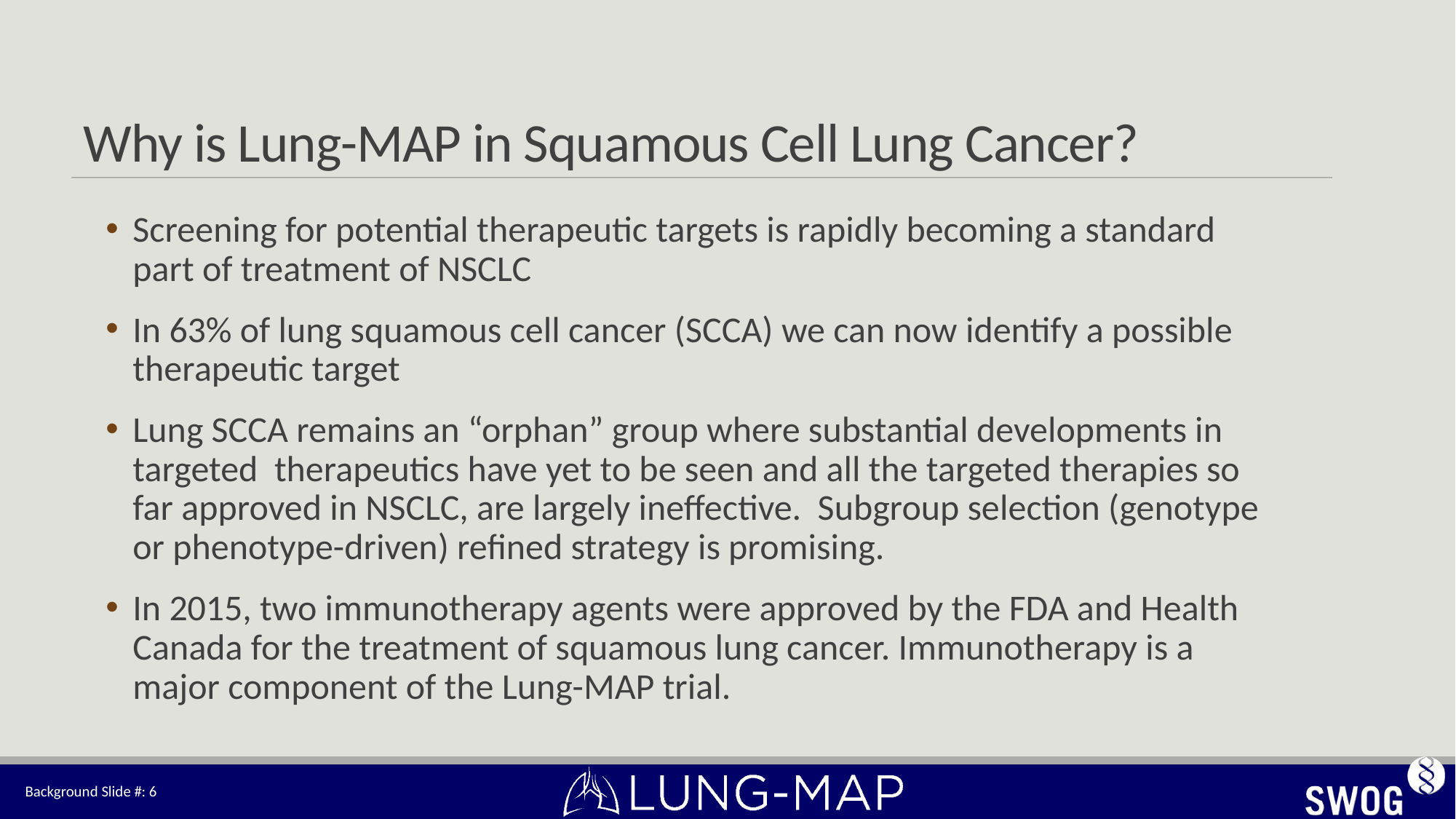

# Why is Lung-MAP in Squamous Cell Lung Cancer?
Screening for potential therapeutic targets is rapidly becoming a standard part of treatment of NSCLC
In 63% of lung squamous cell cancer (SCCA) we can now identify a possible therapeutic target
Lung SCCA remains an “orphan” group where substantial developments in targeted  therapeutics have yet to be seen and all the targeted therapies so far approved in NSCLC, are largely ineffective.  Subgroup selection (genotype or phenotype-driven) refined strategy is promising.
In 2015, two immunotherapy agents were approved by the FDA and Health Canada for the treatment of squamous lung cancer. Immunotherapy is a major component of the Lung-MAP trial.
Background Slide #: 6